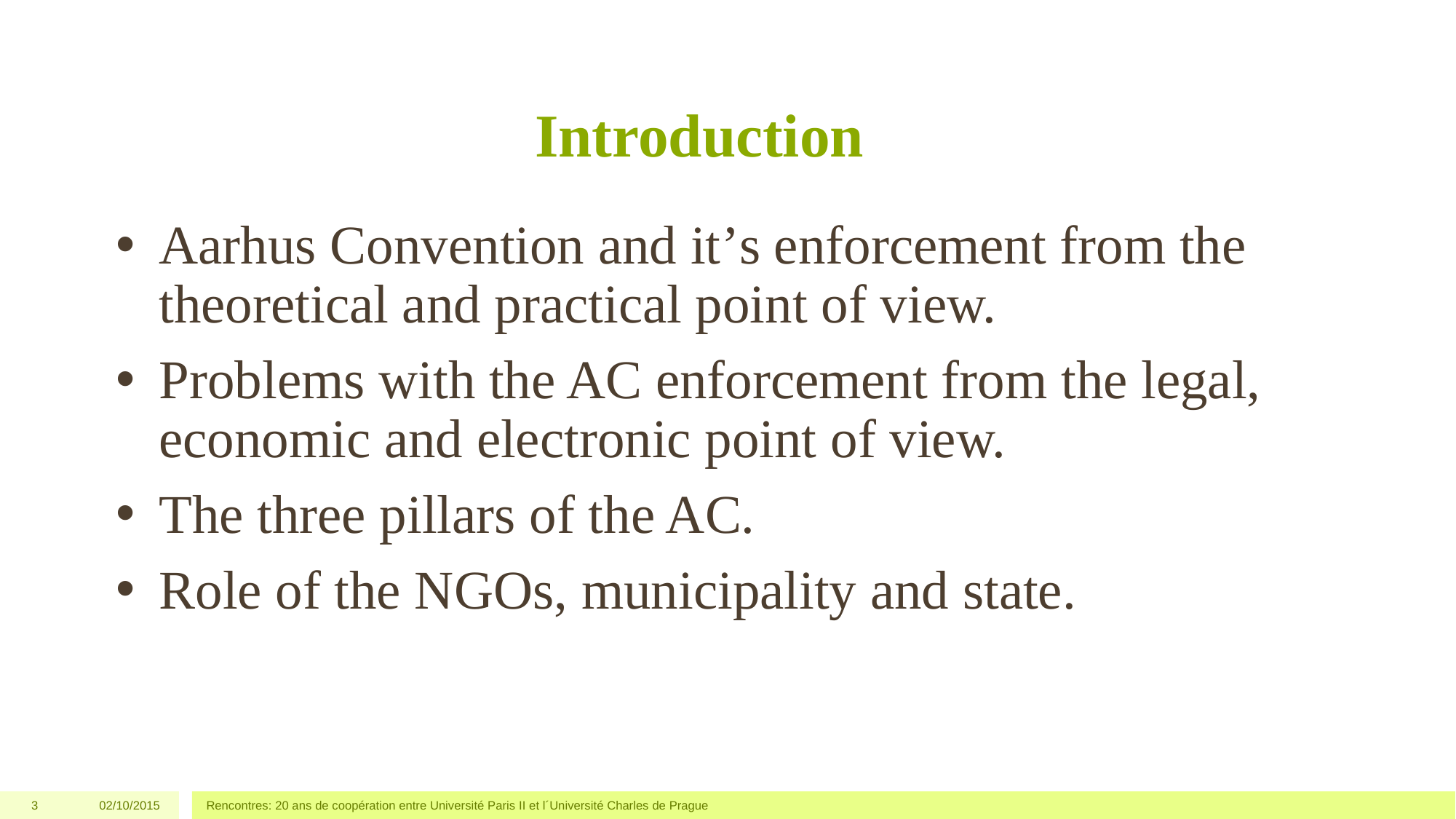

# Introduction
Aarhus Convention and it’s enforcement from the theoretical and practical point of view.
Problems with the AC enforcement from the legal, economic and electronic point of view.
The three pillars of the AC.
Role of the NGOs, municipality and state.
3
02/10/2015
Rencontres: 20 ans de coopération entre Université Paris II et l´Université Charles de Prague